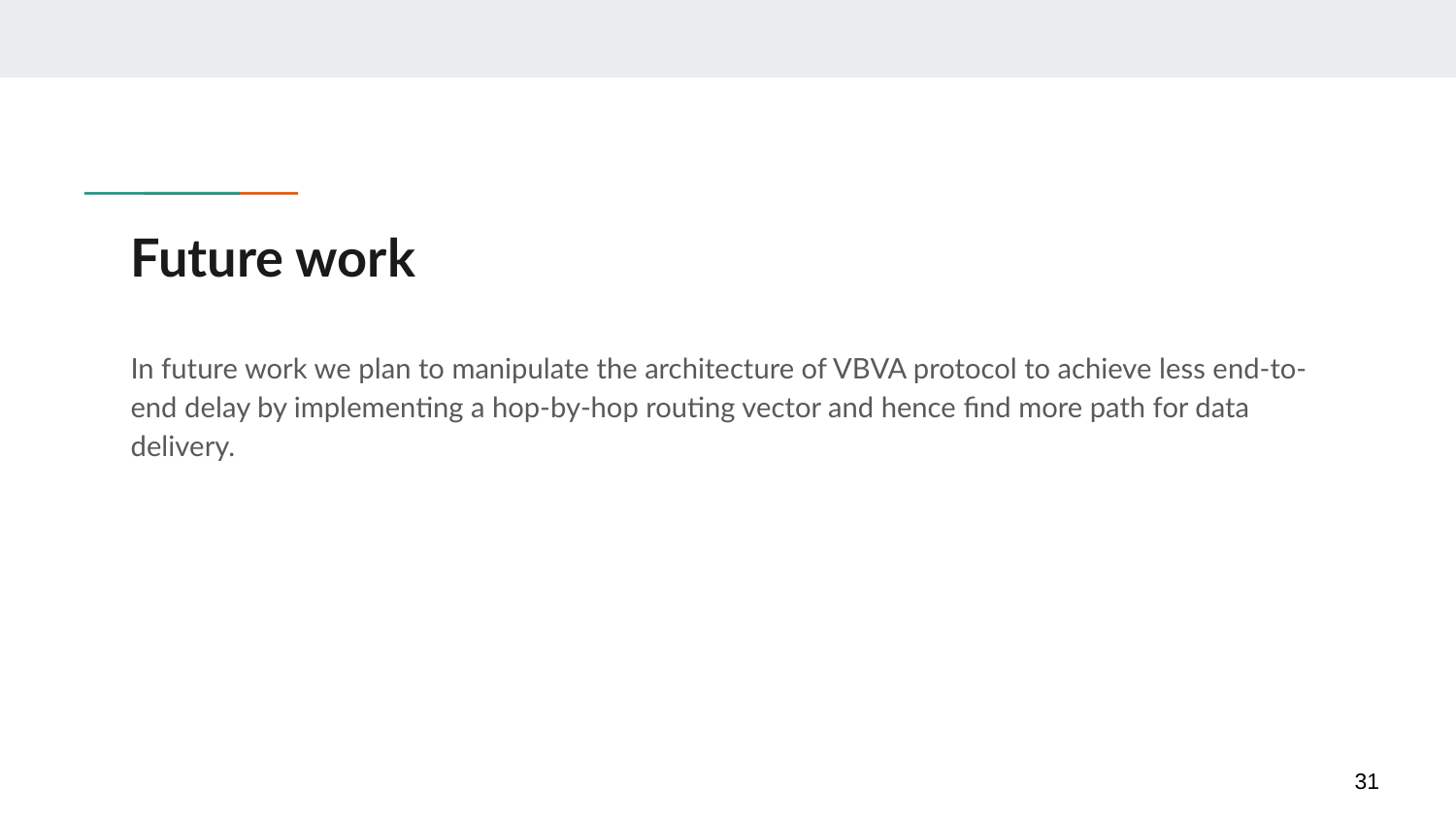

# Future work
In future work we plan to manipulate the architecture of VBVA protocol to achieve less end-to-end delay by implementing a hop-by-hop routing vector and hence find more path for data delivery.
31